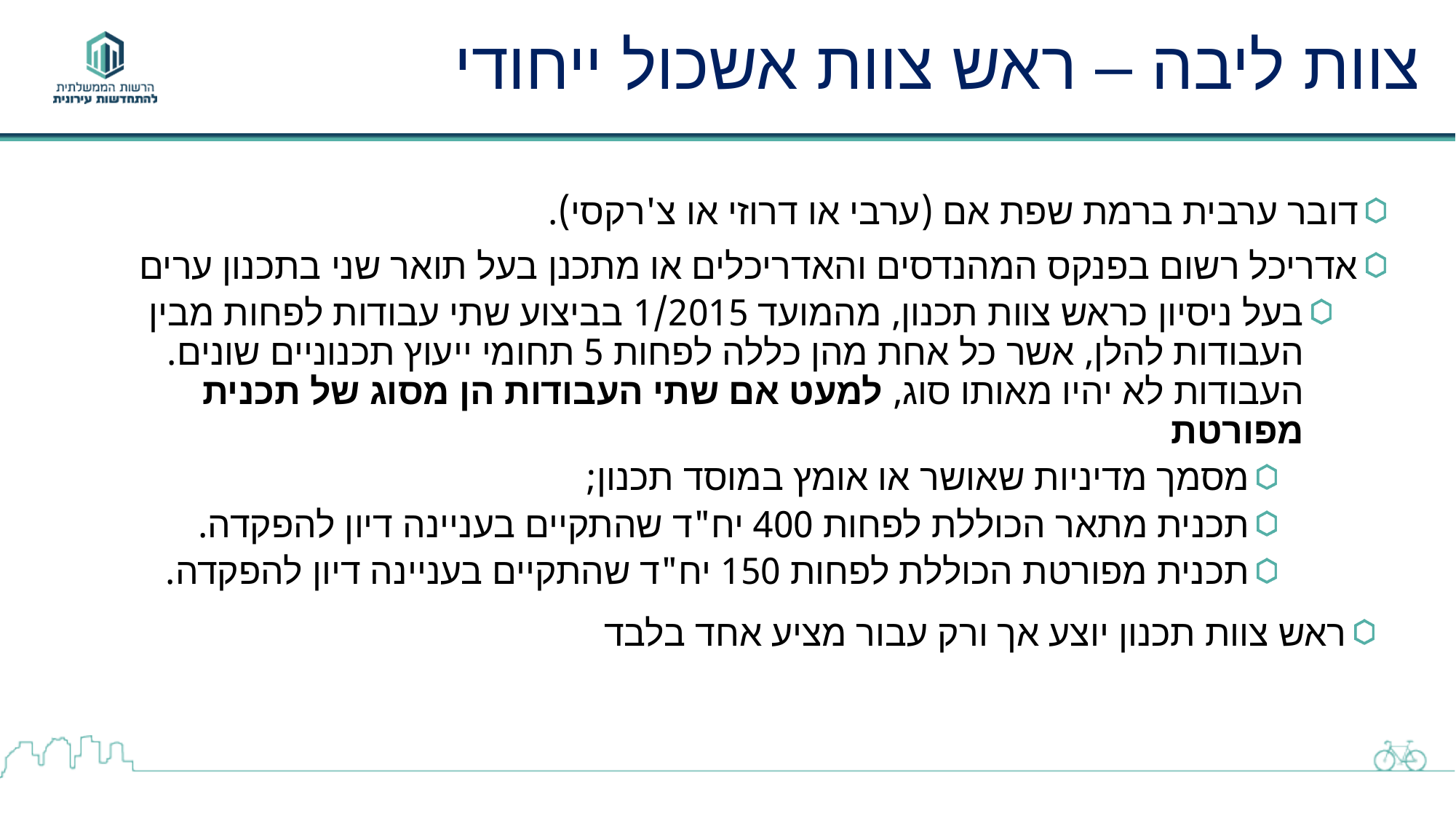

# צוות ליבה – ראש צוות אשכול ייחודי
דובר ערבית ברמת שפת אם (ערבי או דרוזי או צ'רקסי).
אדריכל רשום בפנקס המהנדסים והאדריכלים או מתכנן בעל תואר שני בתכנון ערים
בעל ניסיון כראש צוות תכנון, מהמועד 1/2015 בביצוע שתי עבודות לפחות מבין העבודות להלן, אשר כל אחת מהן כללה לפחות 5 תחומי ייעוץ תכנוניים שונים. העבודות לא יהיו מאותו סוג, למעט אם שתי העבודות הן מסוג של תכנית מפורטת
מסמך מדיניות שאושר או אומץ במוסד תכנון;
תכנית מתאר הכוללת לפחות 400 יח"ד שהתקיים בעניינה דיון להפקדה.
תכנית מפורטת הכוללת לפחות 150 יח"ד שהתקיים בעניינה דיון להפקדה.

ראש צוות תכנון יוצע אך ורק עבור מציע אחד בלבד